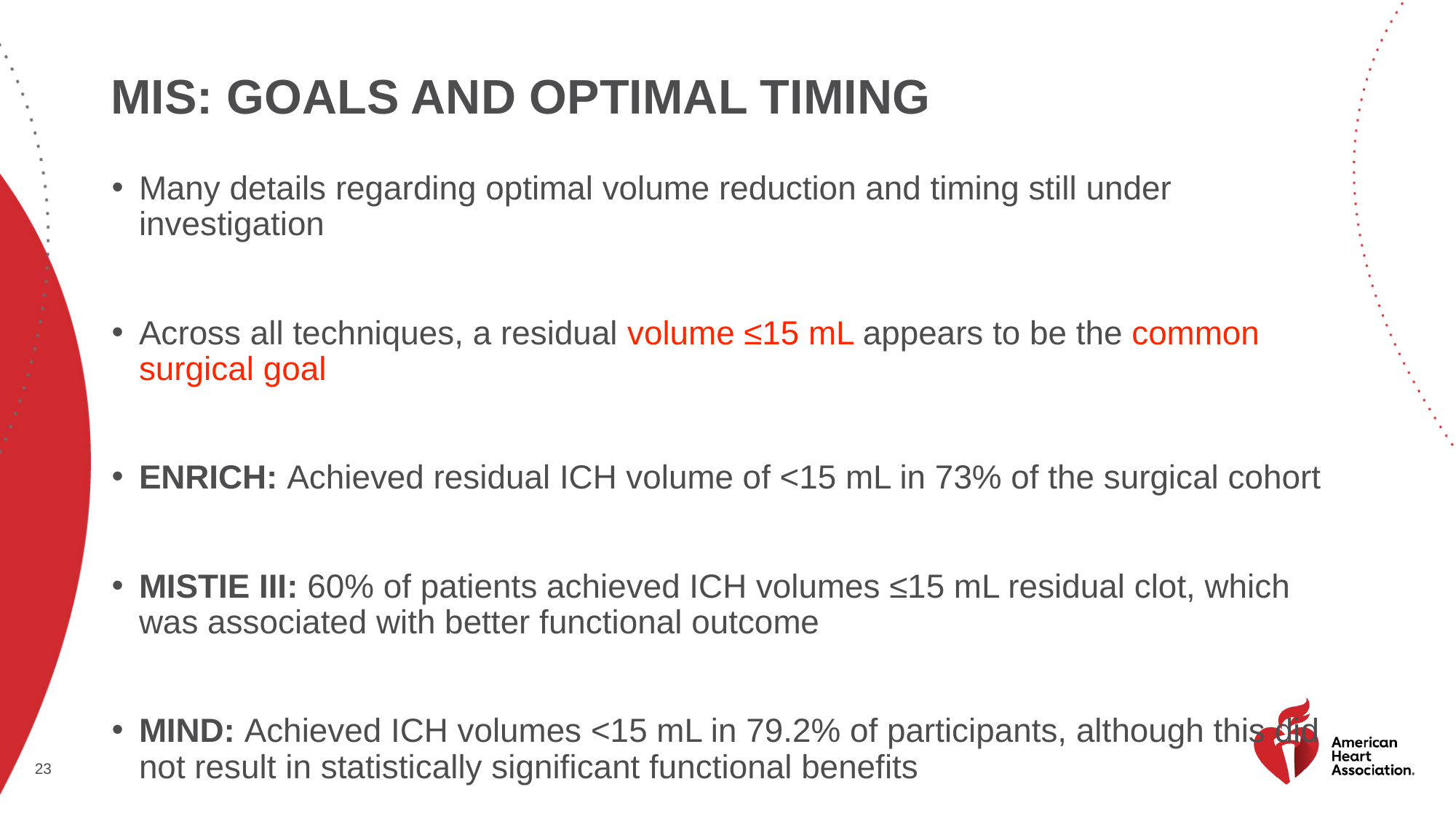

# Mis: Goals and optimal timing
Many details regarding optimal volume reduction and timing still under investigation

Across all techniques, a residual volume ≤15 mL appears to be the common surgical goal

ENRICH: Achieved residual ICH volume of <15 mL in 73% of the surgical cohort

MISTIE III: 60% of patients achieved ICH volumes ≤15 mL residual clot, which was associated with better functional outcome

MIND: Achieved ICH volumes <15 mL in 79.2% of participants, although this did not result in statistically significant functional benefits